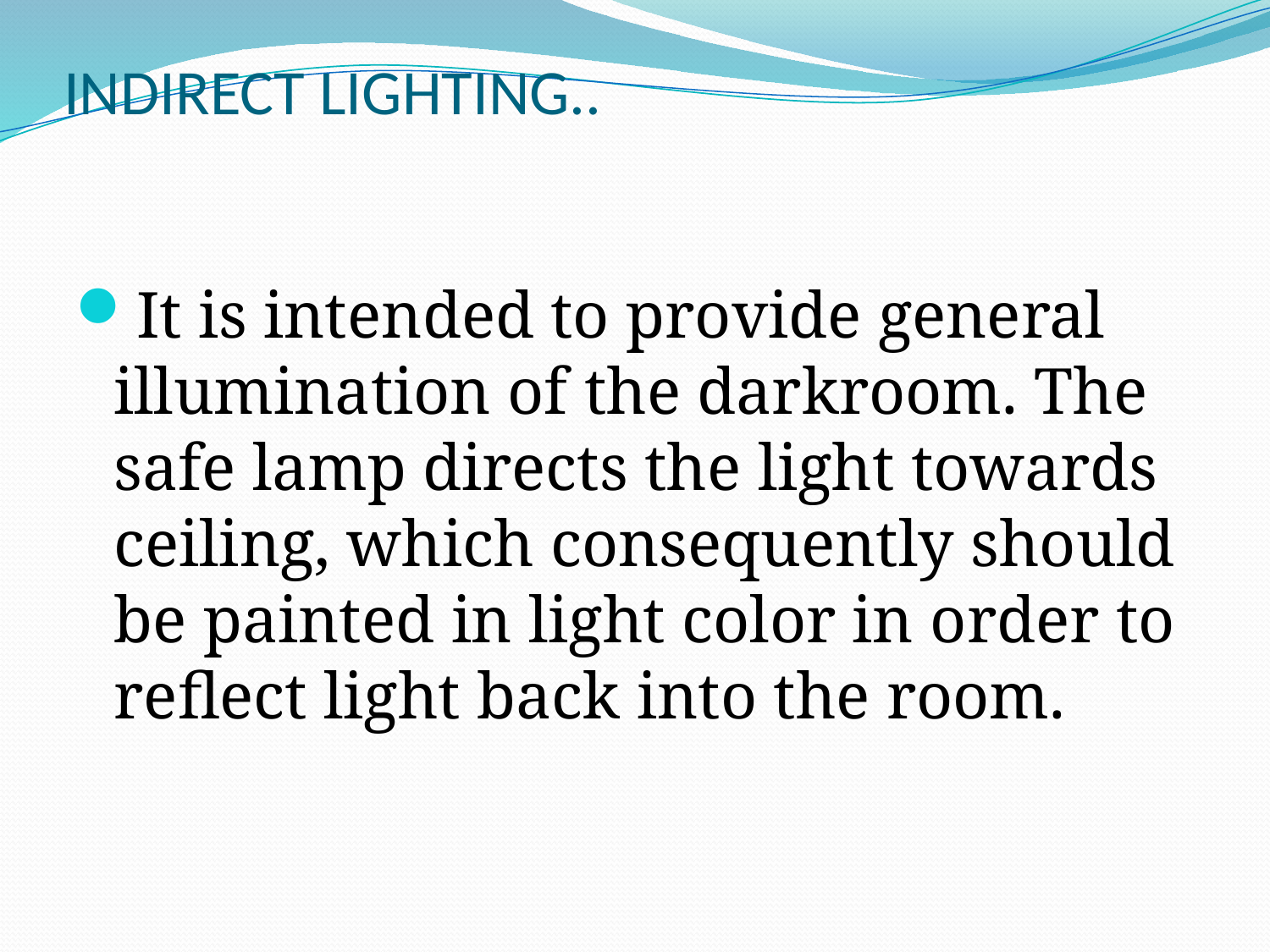

# INDIRECT LIGHTING..
It is intended to provide general illumination of the darkroom. The safe lamp directs the light towards ceiling, which consequently should be painted in light color in order to reflect light back into the room.